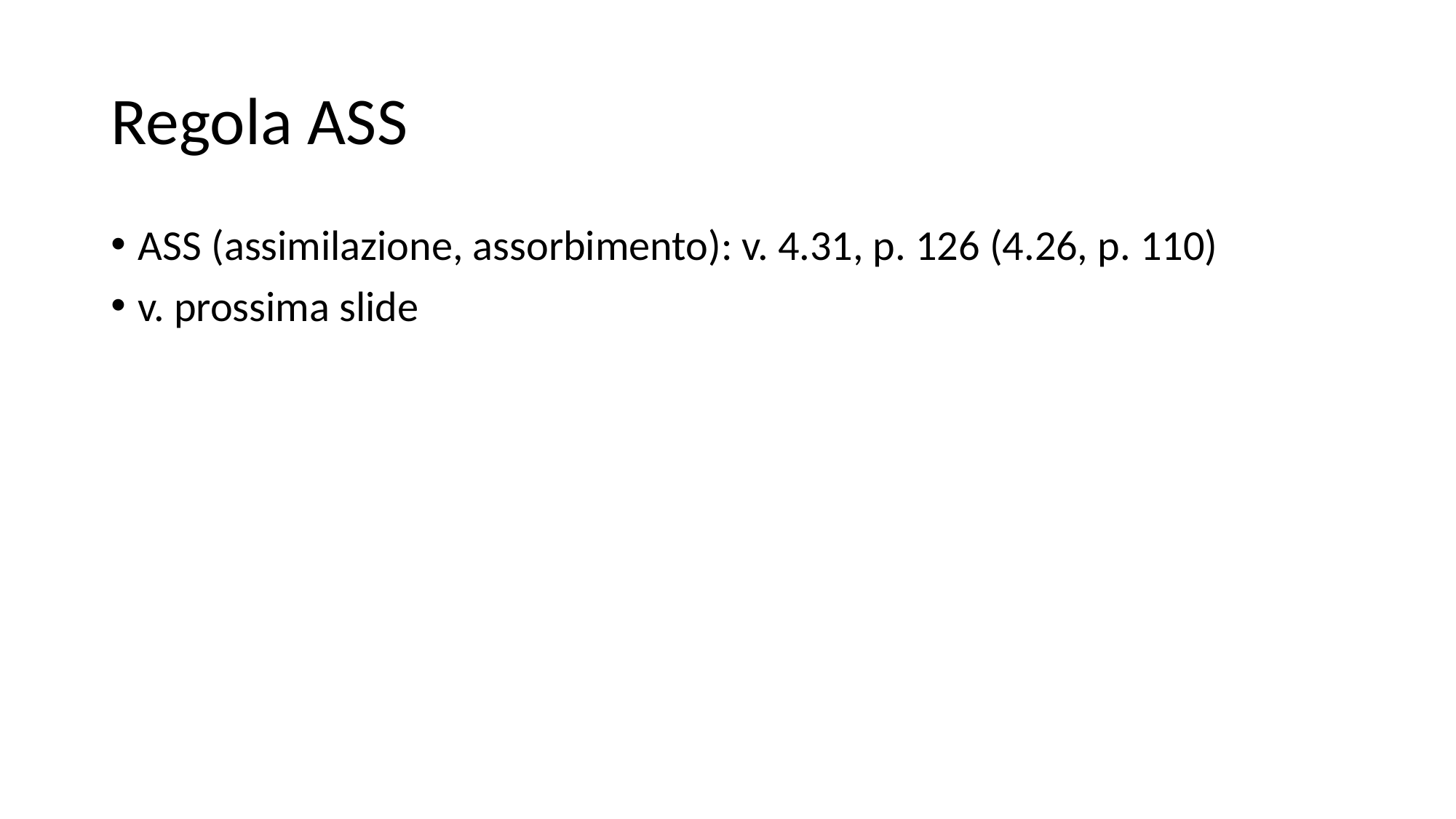

# Regola ASS
ASS (assimilazione, assorbimento): v. 4.31, p. 126 (4.26, p. 110)
v. prossima slide